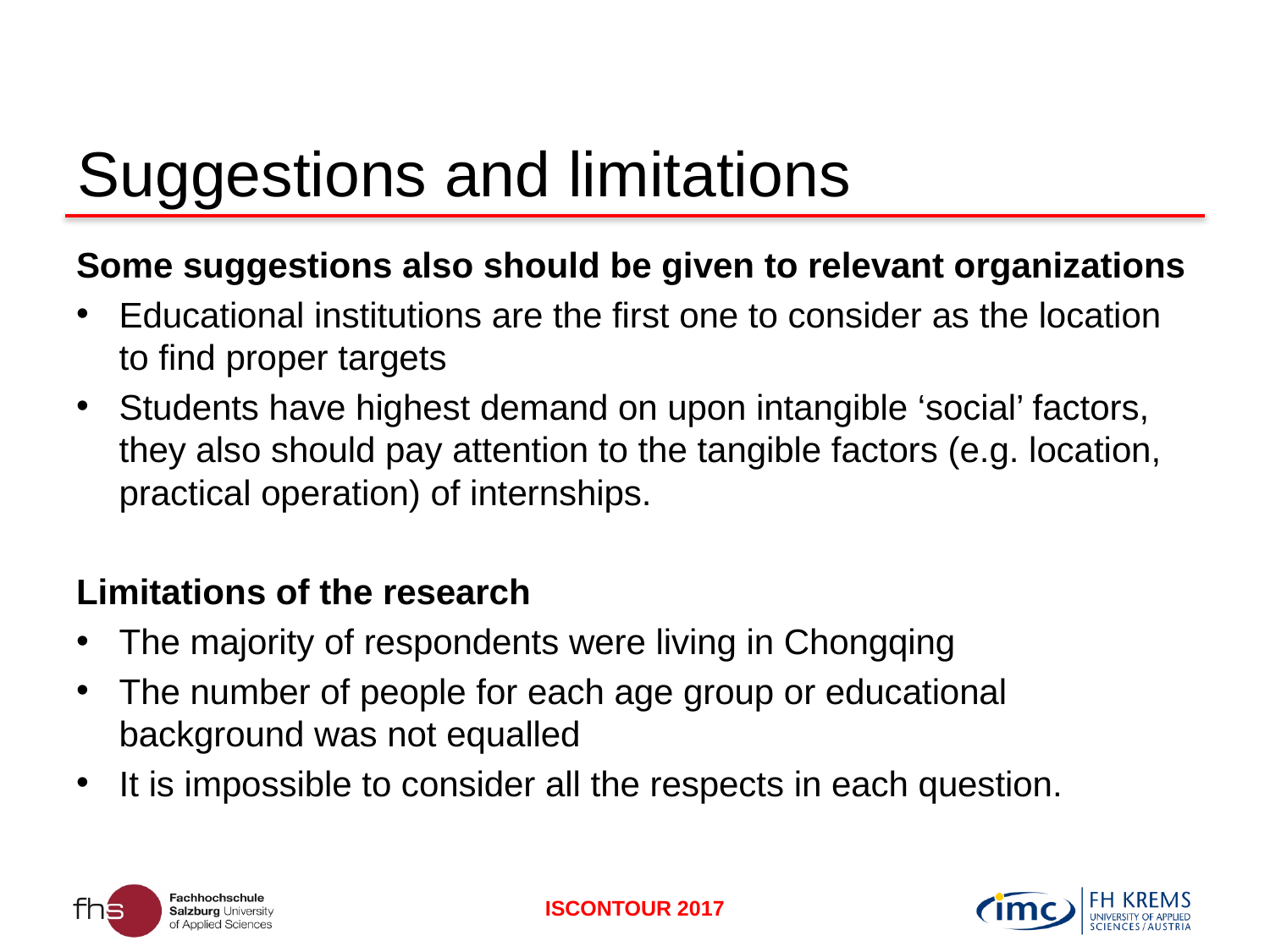

# Suggestions and limitations
Some suggestions also should be given to relevant organizations
Educational institutions are the first one to consider as the location to find proper targets
Students have highest demand on upon intangible ‘social’ factors, they also should pay attention to the tangible factors (e.g. location, practical operation) of internships.

Limitations of the research
The majority of respondents were living in Chongqing
The number of people for each age group or educational background was not equalled
It is impossible to consider all the respects in each question.